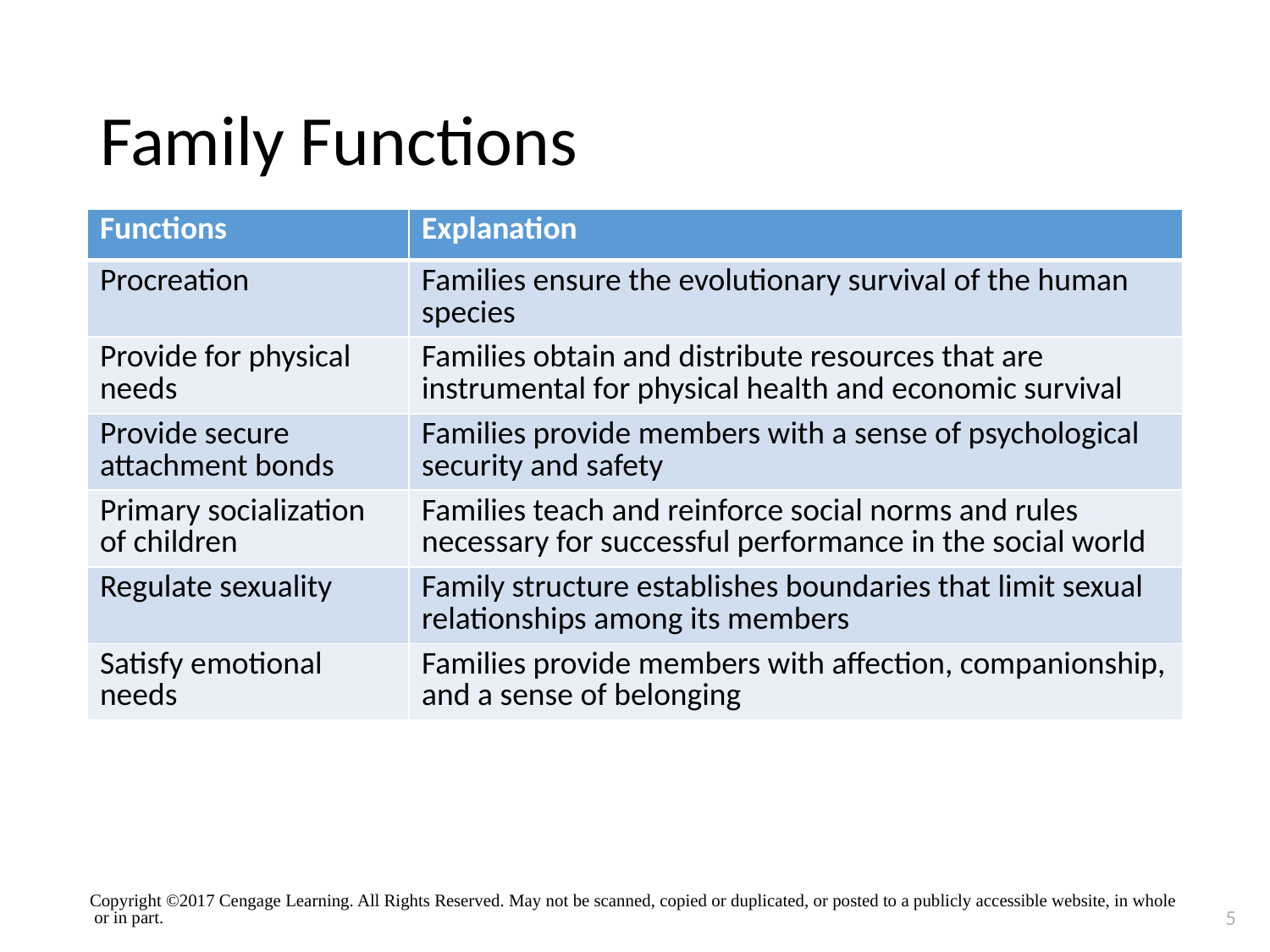

# Family Functions
| Functions | Explanation |
| --- | --- |
| Procreation | Families ensure the evolutionary survival of the human species |
| Provide for physical needs | Families obtain and distribute resources that are instrumental for physical health and economic survival |
| Provide secure attachment bonds | Families provide members with a sense of psychological security and safety |
| Primary socialization of children | Families teach and reinforce social norms and rules necessary for successful performance in the social world |
| Regulate sexuality | Family structure establishes boundaries that limit sexual relationships among its members |
| Satisfy emotional needs | Families provide members with affection, companionship, and a sense of belonging |
Copyright ©2017 Cengage Learning. All Rights Reserved. May not be scanned, copied or duplicated, or posted to a publicly accessible website, in whole or in part.
5